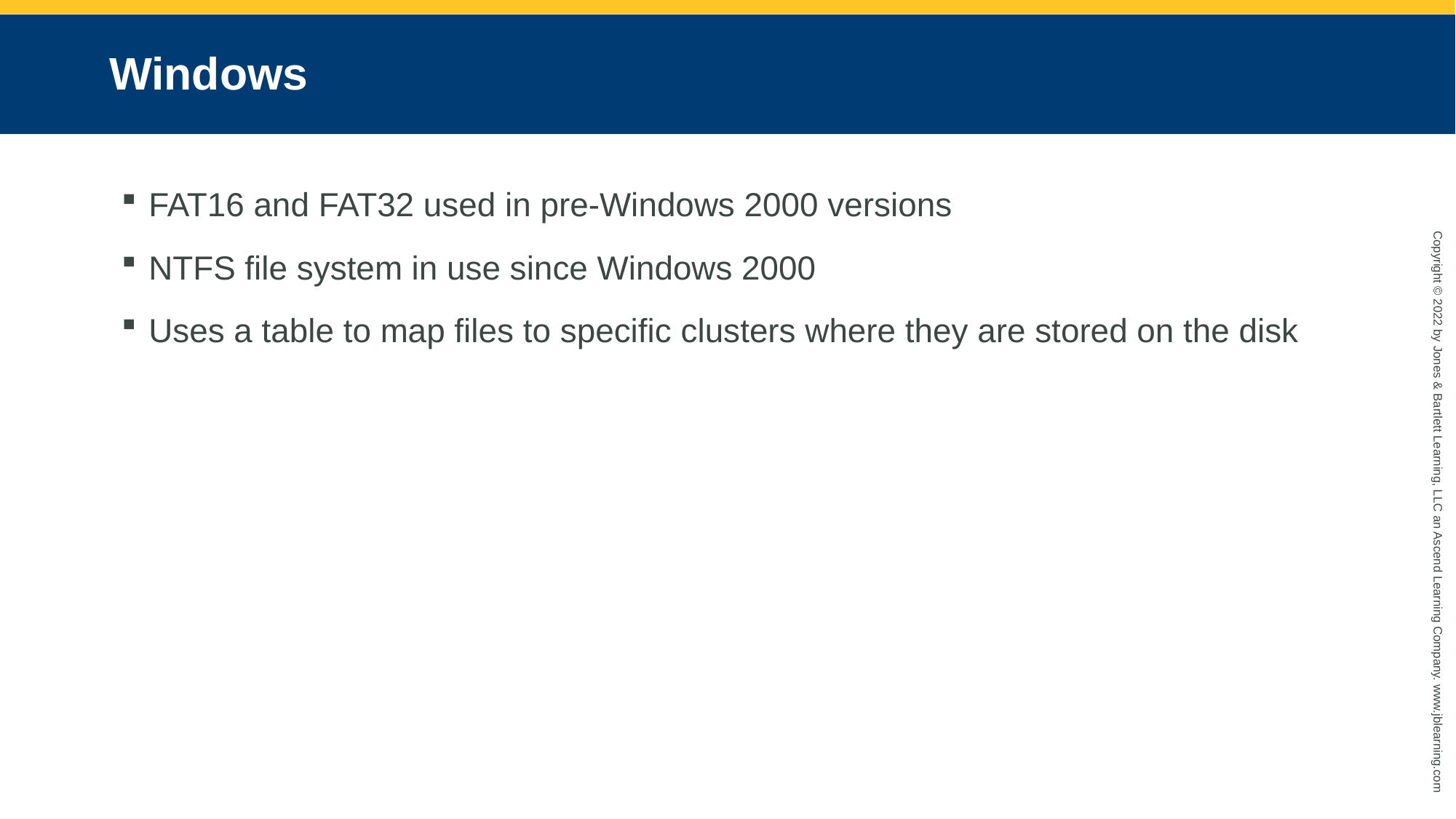

# Windows
FAT16 and FAT32 used in pre-Windows 2000 versions
NTFS file system in use since Windows 2000
Uses a table to map files to specific clusters where they are stored on the disk